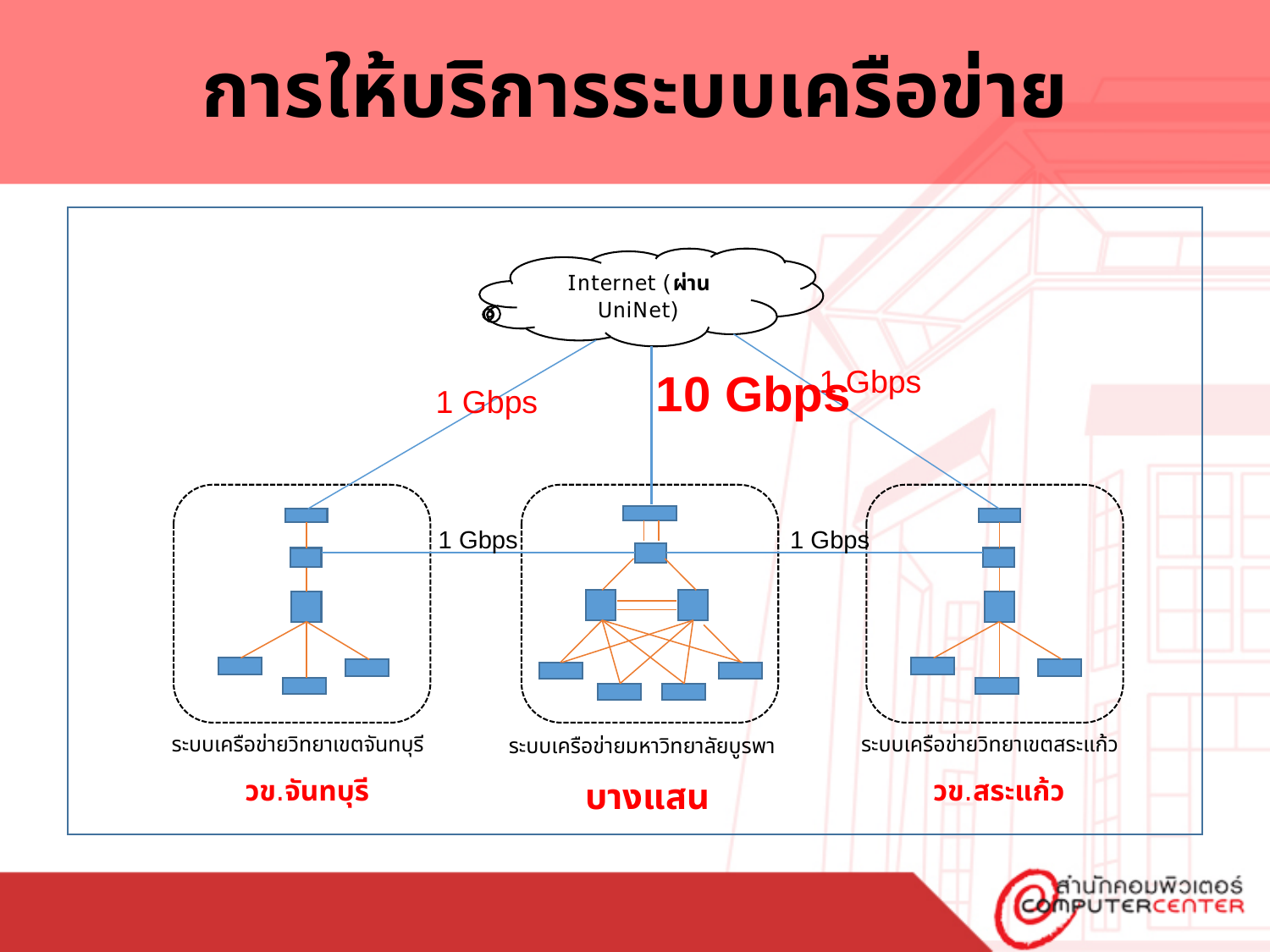

# การให้บริการระบบเครือข่าย

Internet (ผ่าน UniNet)

10 Gbps
1 Gbps
1 Gbps

ระบบเครือข่ายวิทยาเขตจันทบุรี
 วข.จันทบุรี
ระบบเครือข่ายวิทยาเขตสระแก้ว
 วข.สระแก้ว
ระบบเครือข่ายมหาวิทยาลัยบูรพา
บางแสน

1 Gbps
1 Gbps